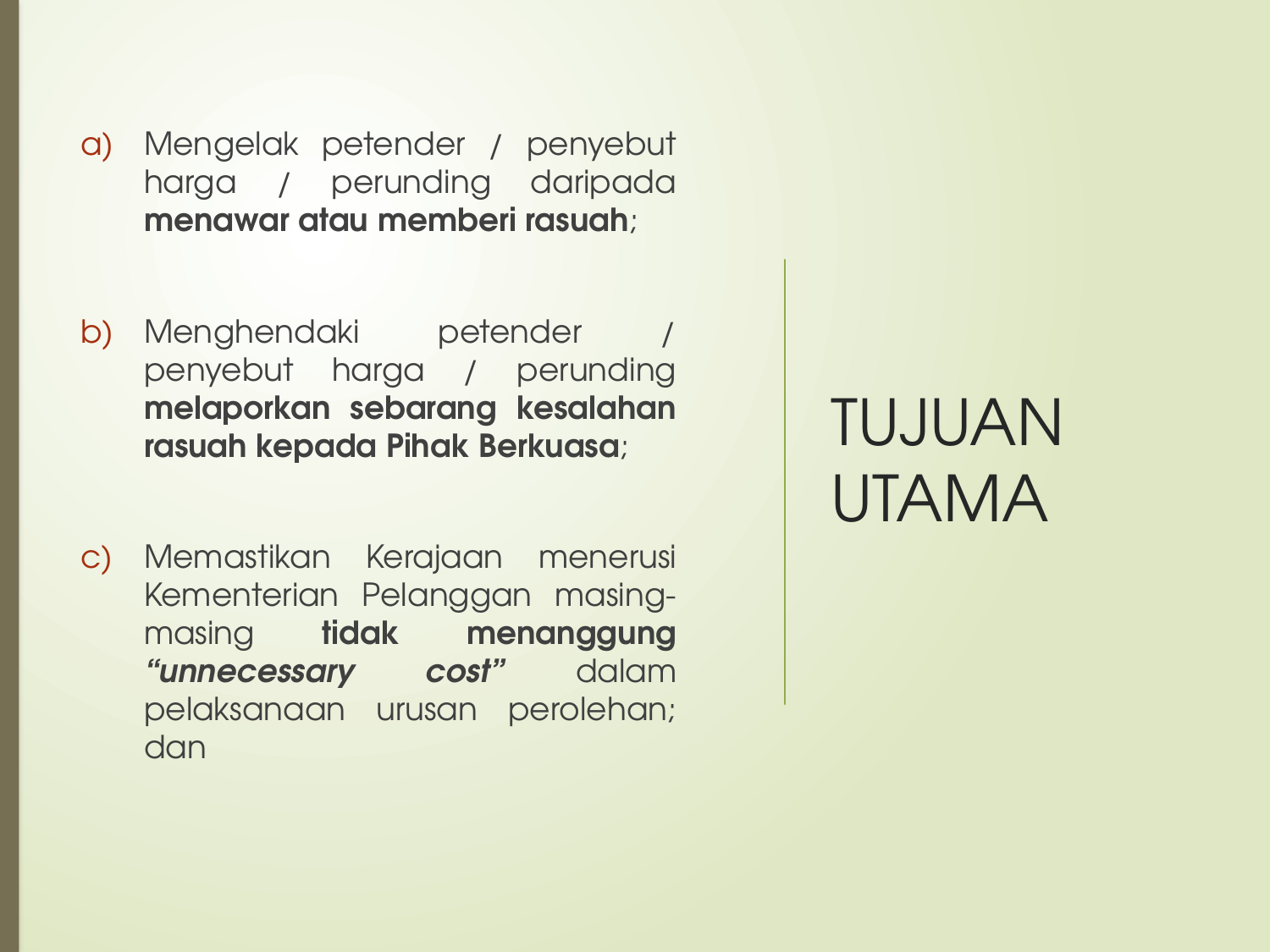

# TUJUAN UTAMA
Mengelak petender / penyebut harga / perunding daripada menawar atau memberi rasuah;

Menghendaki petender / penyebut harga / perunding melaporkan sebarang kesalahan rasuah kepada Pihak Berkuasa;

Memastikan Kerajaan menerusi Kementerian Pelanggan masing-masing tidak menanggung “unnecessary cost” dalam pelaksanaan urusan perolehan; dan